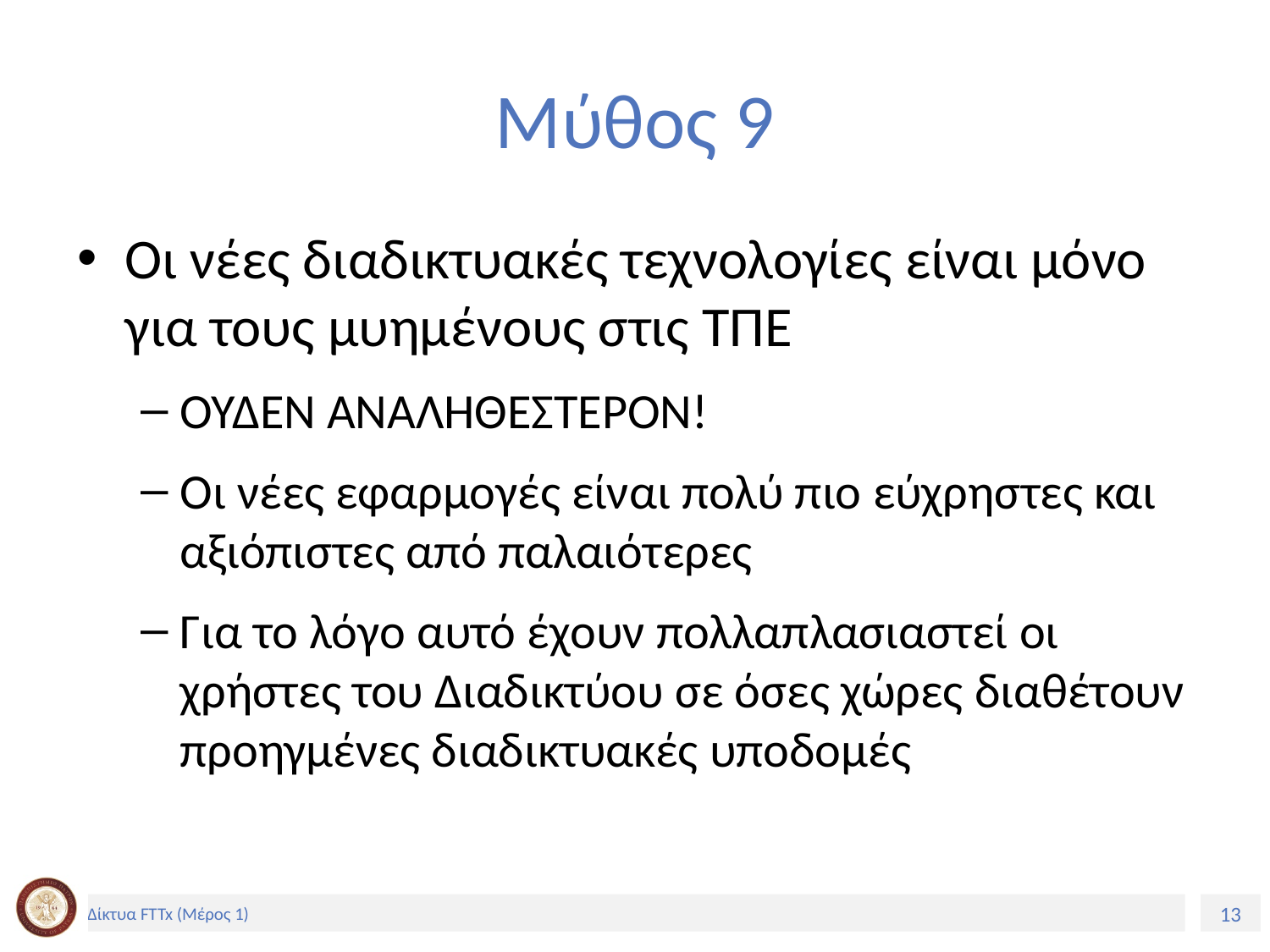

# Μύθος 9
Οι νέες διαδικτυακές τεχνολογίες είναι μόνο για τους μυημένους στις ΤΠΕ
ΟΥΔΕΝ ΑΝΑΛΗΘΕΣΤΕΡΟΝ!
Οι νέες εφαρμογές είναι πολύ πιο εύχρηστες και αξιόπιστες από παλαιότερες
Για το λόγο αυτό έχουν πολλαπλασιαστεί οι χρήστες του Διαδικτύου σε όσες χώρες διαθέτουν προηγμένες διαδικτυακές υποδομές